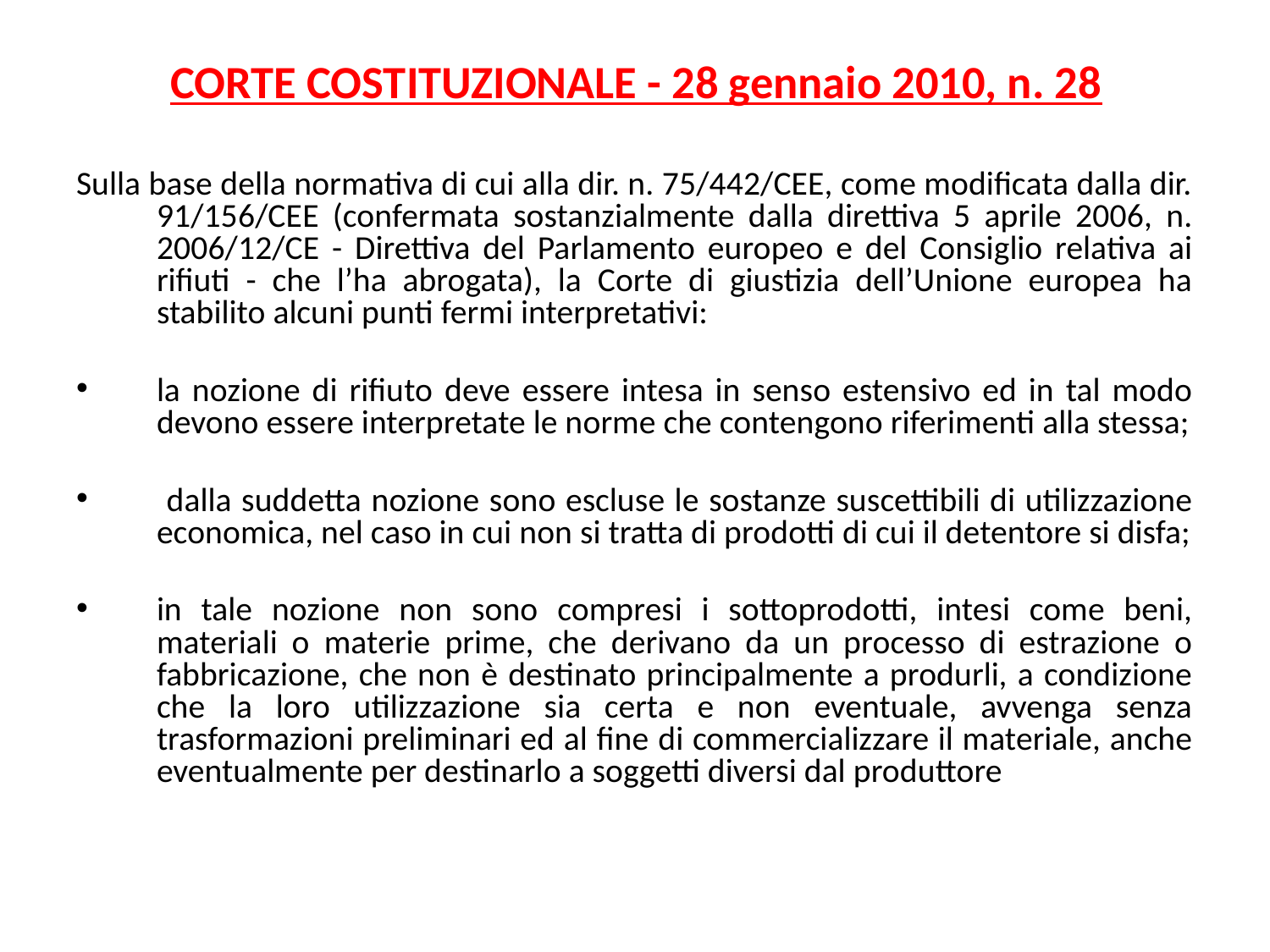

# CORTE COSTITUZIONALE - 28 gennaio 2010, n. 28

Sulla base della normativa di cui alla dir. n. 75/442/CEE, come modificata dalla dir. 91/156/CEE (confermata sostanzialmente dalla direttiva 5 aprile 2006, n. 2006/12/CE - Direttiva del Parlamento europeo e del Consiglio relativa ai rifiuti - che l’ha abrogata), la Corte di giustizia dell’Unione europea ha stabilito alcuni punti fermi interpretativi:

la nozione di rifiuto deve essere intesa in senso estensivo ed in tal modo devono essere interpretate le norme che contengono riferimenti alla stessa;

 dalla suddetta nozione sono escluse le sostanze suscettibili di utilizzazione economica, nel caso in cui non si tratta di prodotti di cui il detentore si disfa;

in tale nozione non sono compresi i sottoprodotti, intesi come beni, materiali o materie prime, che derivano da un processo di estrazione o fabbricazione, che non è destinato principalmente a produrli, a condizione che la loro utilizzazione sia certa e non eventuale, avvenga senza trasformazioni preliminari ed al fine di commercializzare il materiale, anche eventualmente per destinarlo a soggetti diversi dal produttore